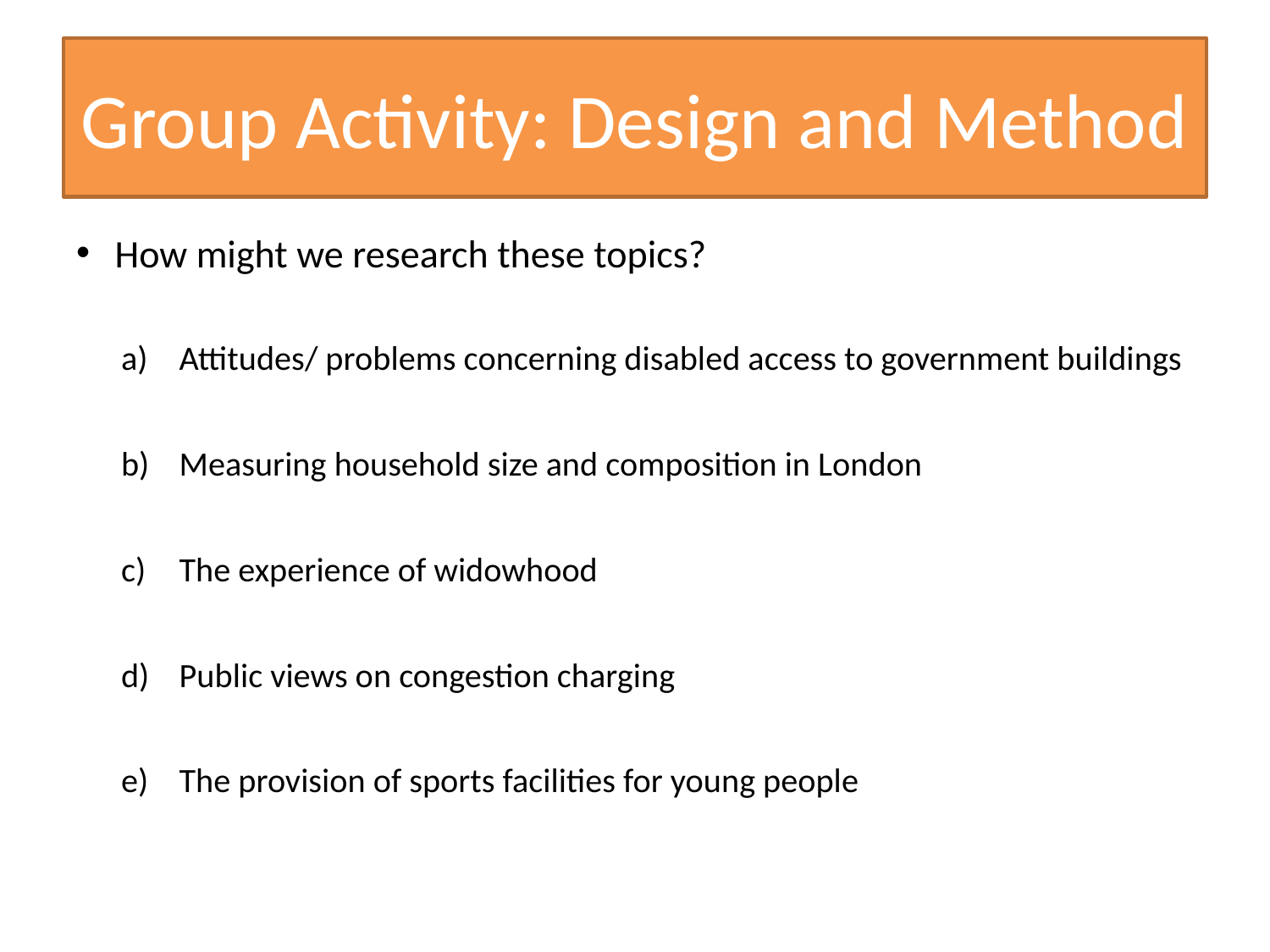

# Group Activity: Design and Method
How might we research these topics?

Attitudes/ problems concerning disabled access to government buildings

Measuring household size and composition in London

The experience of widowhood

Public views on congestion charging

The provision of sports facilities for young people